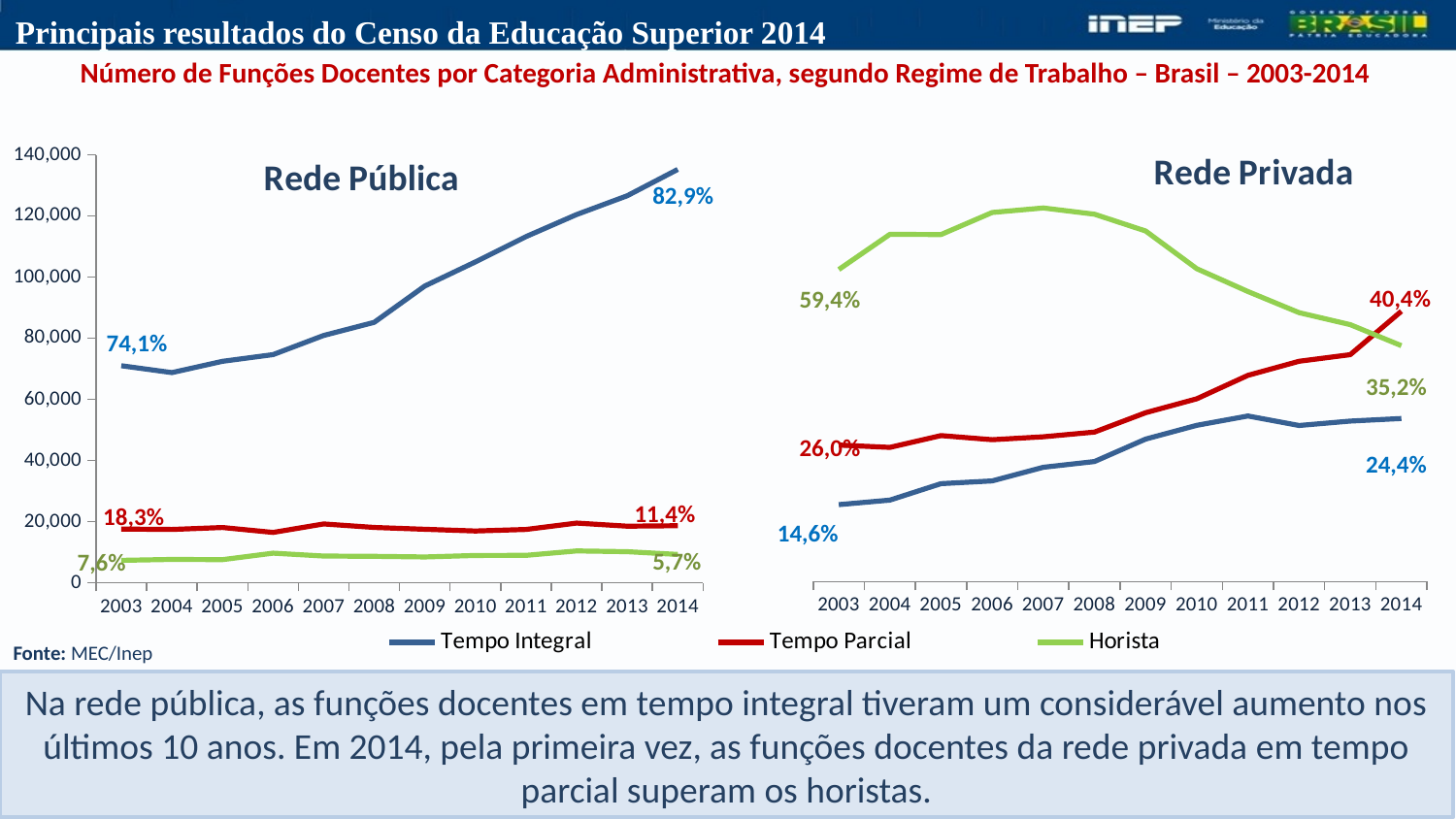

| Número de Funções Docentes por Categoria Administrativa, segundo Regime de Trabalho – Brasil – 2003-2014 |
| --- |

### Chart: Rede Pública

| Category | Tempo Integral | Tempo Parcial | Horista |
|---|---|---|---|
| 2003 | 71001.0 | 17551.0 | 7311.0 |
| 2004 | 68745.0 | 17431.0 | 7624.0 |
| 2005 | 72438.0 | 18059.0 | 7536.0 |
| 2006 | 74623.0 | 16443.0 | 9660.0 |
| 2007 | 80885.0 | 19217.0 | 8726.0 |
| 2008 | 85180.0 | 18084.0 | 8630.0 |
| 2009 | 97069.0 | 17485.0 | 8423.0 |
| 2010 | 104957.0 | 16924.0 | 8908.0 |
| 2011 | 113225.0 | 17418.0 | 8941.0 |
| 2012 | 120443.0 | 19501.0 | 10394.0 |
| 2013 | 126592.0 | 18485.0 | 10142.0 |
| 2014 | 135213.0 | 18649.0 | 9251.0 |

### Chart: Rede Privada

| Category | Tempo Integral | Tempo Parcial | Horista |
|---|---|---|---|
| 2003 | 25325.0 | 44919.0 | 102709.0 |
| 2004 | 26812.0 | 44162.0 | 114284.0 |
| 2005 | 32224.0 | 48045.0 | 114202.0 |
| 2006 | 33127.0 | 46688.0 | 121465.0 |
| 2007 | 37614.0 | 47652.0 | 122947.0 |
| 2008 | 39508.0 | 49204.0 | 120887.0 |
| 2009 | 46894.0 | 55574.0 | 115372.0 |
| 2010 | 51413.0 | 60164.0 | 102969.0 |
| 2011 | 54489.0 | 67877.0 | 95468.0 |
| 2012 | 51372.0 | 72512.0 | 88510.0 |
| 2013 | 52818.0 | 74688.0 | 84557.0 |
| 2014 | 53657.0 | 88982.0 | 77654.0 |
82,9%
40,4%
59,4%
74,1%
35,2%
26,0%
24,4%
11,4%
18,3%
14,6%
5,7%
7,6%
Fonte: MEC/Inep
Na rede pública, as funções docentes em tempo integral tiveram um considerável aumento nos últimos 10 anos. Em 2014, pela primeira vez, as funções docentes da rede privada em tempo parcial superam os horistas.